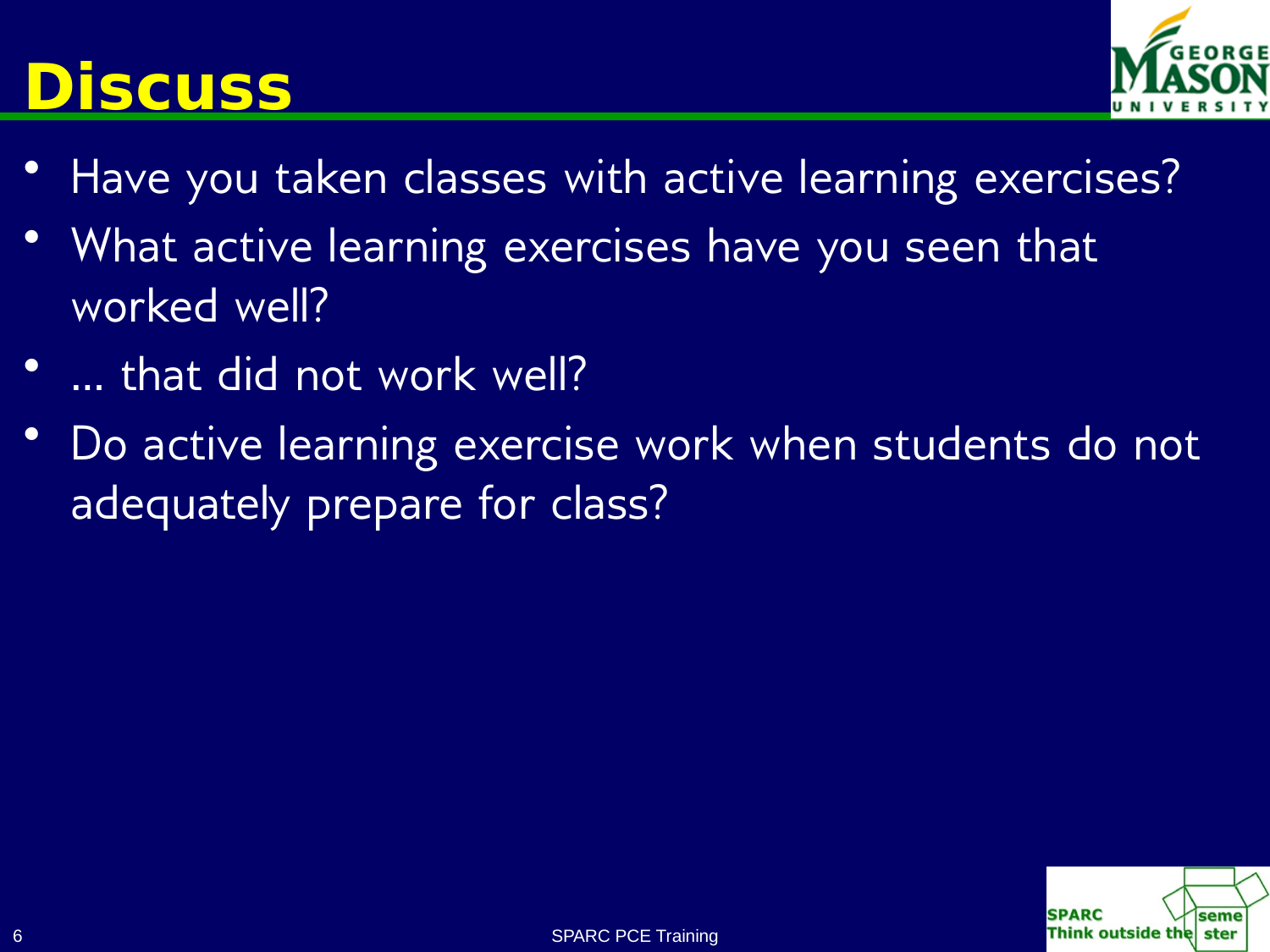

# Discuss
Have you taken classes with active learning exercises?
What active learning exercises have you seen that worked well?
… that did not work well?
Do active learning exercise work when students do not adequately prepare for class?
6
SPARC PCE Training